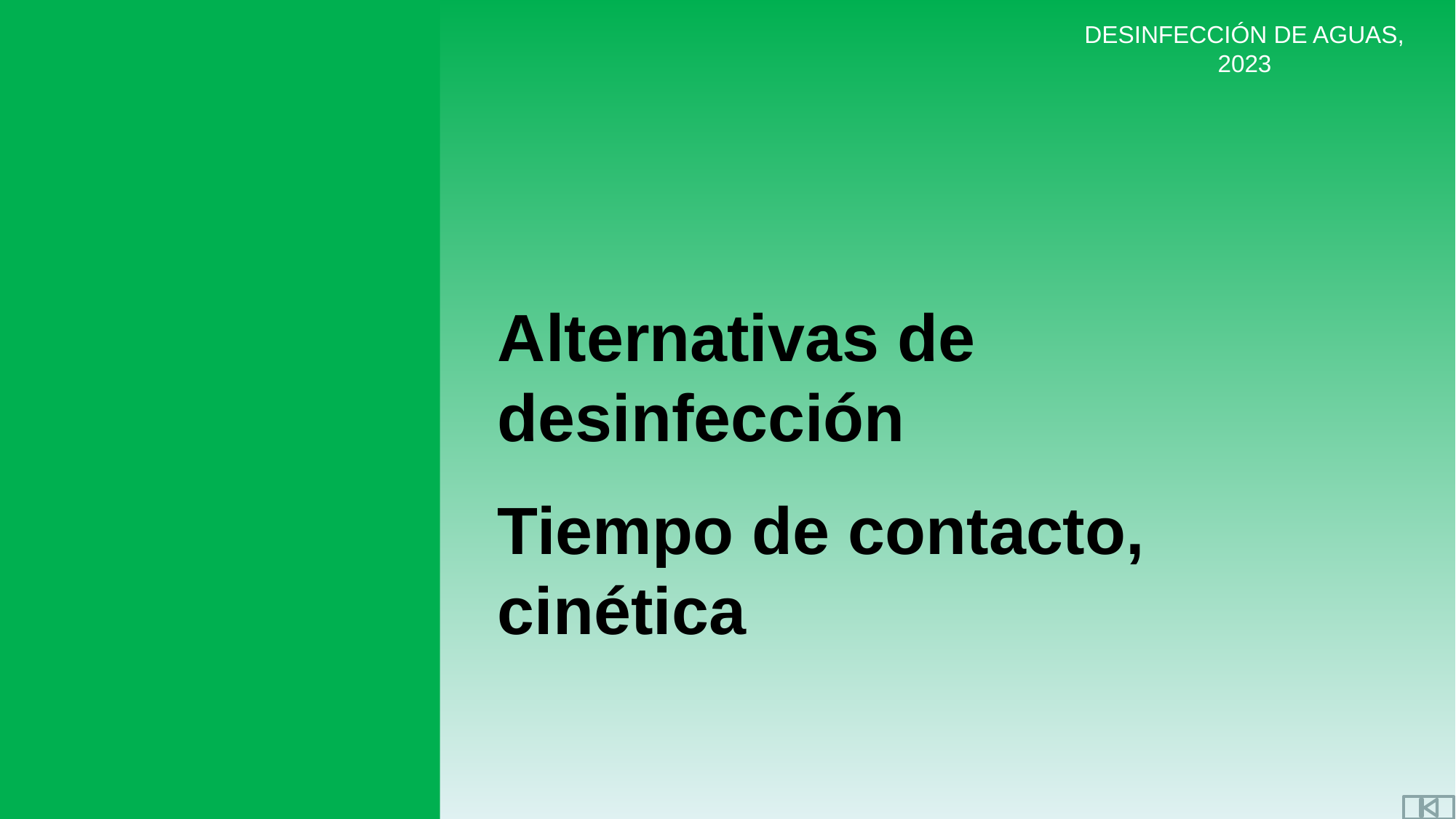

Alternativas de desinfección
Tiempo de contacto, cinética